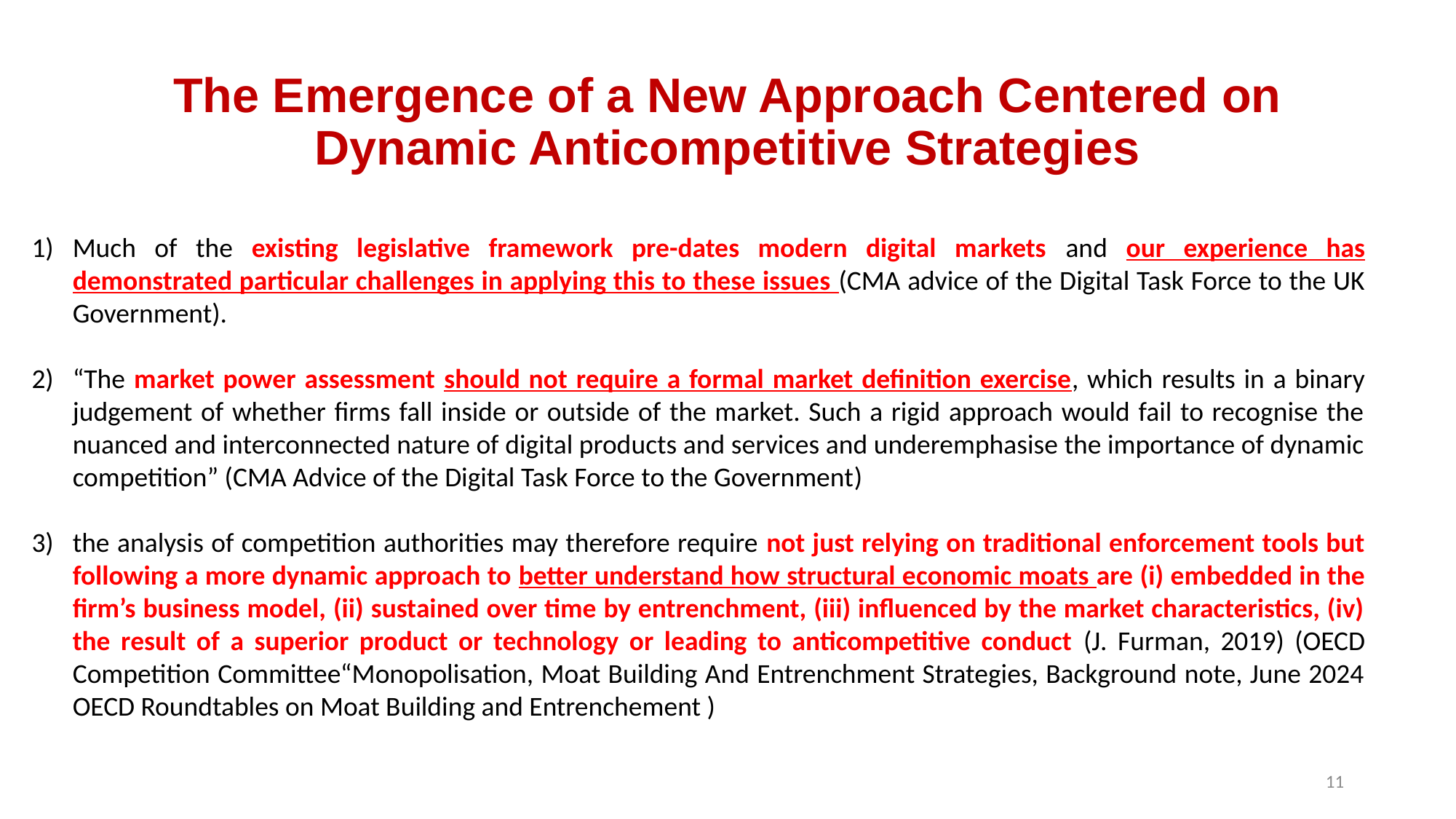

# The Emergence of a New Approach Centered on Dynamic Anticompetitive Strategies
Much of the existing legislative framework pre-dates modern digital markets and our experience has demonstrated particular challenges in applying this to these issues (CMA advice of the Digital Task Force to the UK Government).

“The market power assessment should not require a formal market definition exercise, which results in a binary judgement of whether firms fall inside or outside of the market. Such a rigid approach would fail to recognise the nuanced and interconnected nature of digital products and services and underemphasise the importance of dynamic competition” (CMA Advice of the Digital Task Force to the Government)

the analysis of competition authorities may therefore require not just relying on traditional enforcement tools but following a more dynamic approach to better understand how structural economic moats are (i) embedded in the firm’s business model, (ii) sustained over time by entrenchment, (iii) influenced by the market characteristics, (iv) the result of a superior product or technology or leading to anticompetitive conduct (J. Furman, 2019) (OECD Competition Committee“Monopolisation, Moat Building And Entrenchment Strategies, Background note, June 2024 OECD Roundtables on Moat Building and Entrenchement )

11